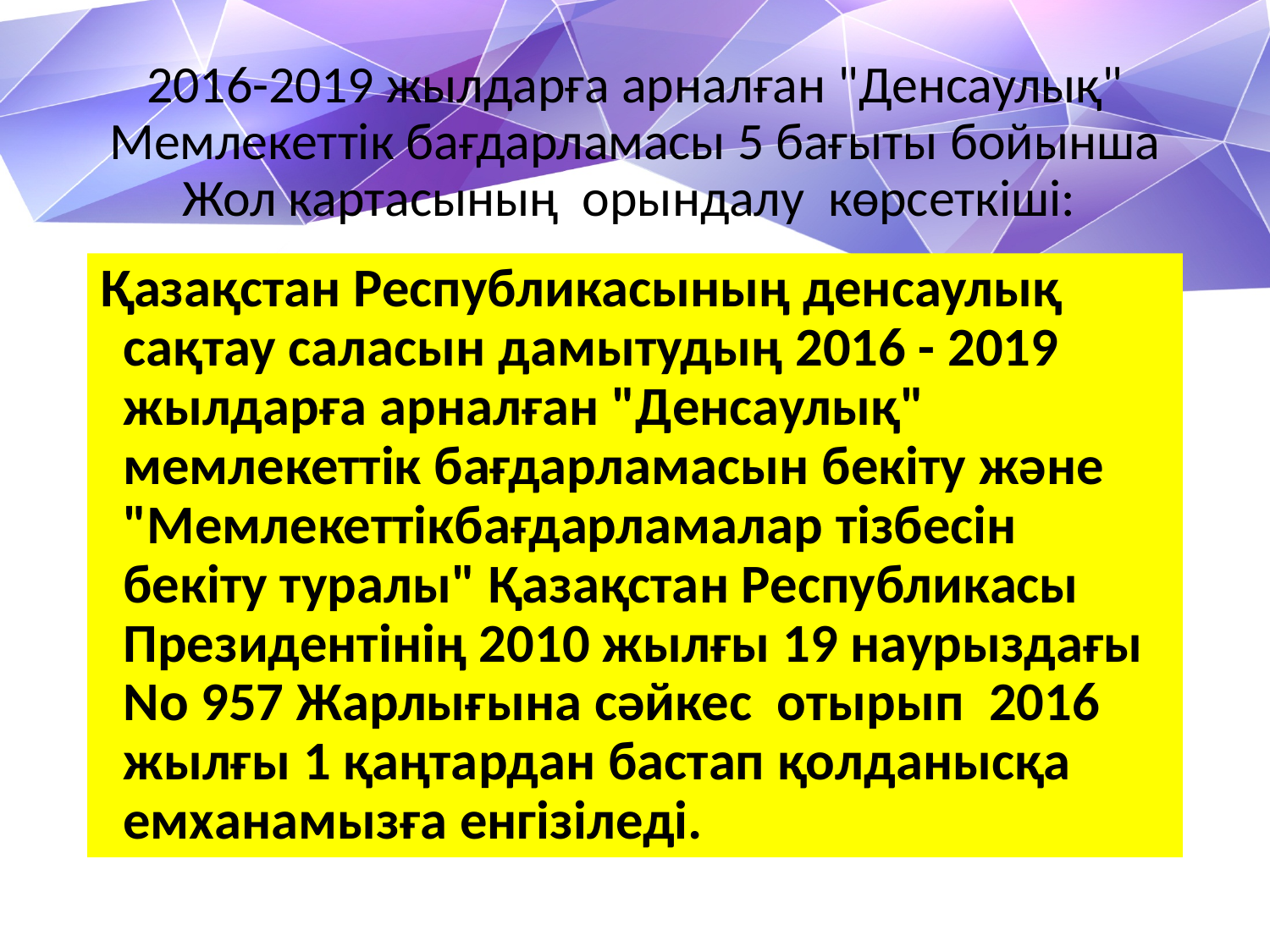

# 2016-2019 жылдарға арналған "Денсаулық" Мемлекеттік бағдарламасы 5 бағыты бойынша Жол картасының  орындалу  көрсеткіші:
Қазақстан Республикасының денсаулық сақтау саласын дамытудың 2016 - 2019 жылдарға арналған "Денсаулық" мемлекеттік бағдарламасын бекіту және "Мемлекеттікбағдарламалар тізбесін бекіту туралы" Қазақстан Республикасы Президентінің 2010 жылғы 19 наурыздағы No 957 Жарлығына сәйкес  отырып  2016 жылғы 1 қаңтардан бастап қолданысқа емханамызға енгізіледі.